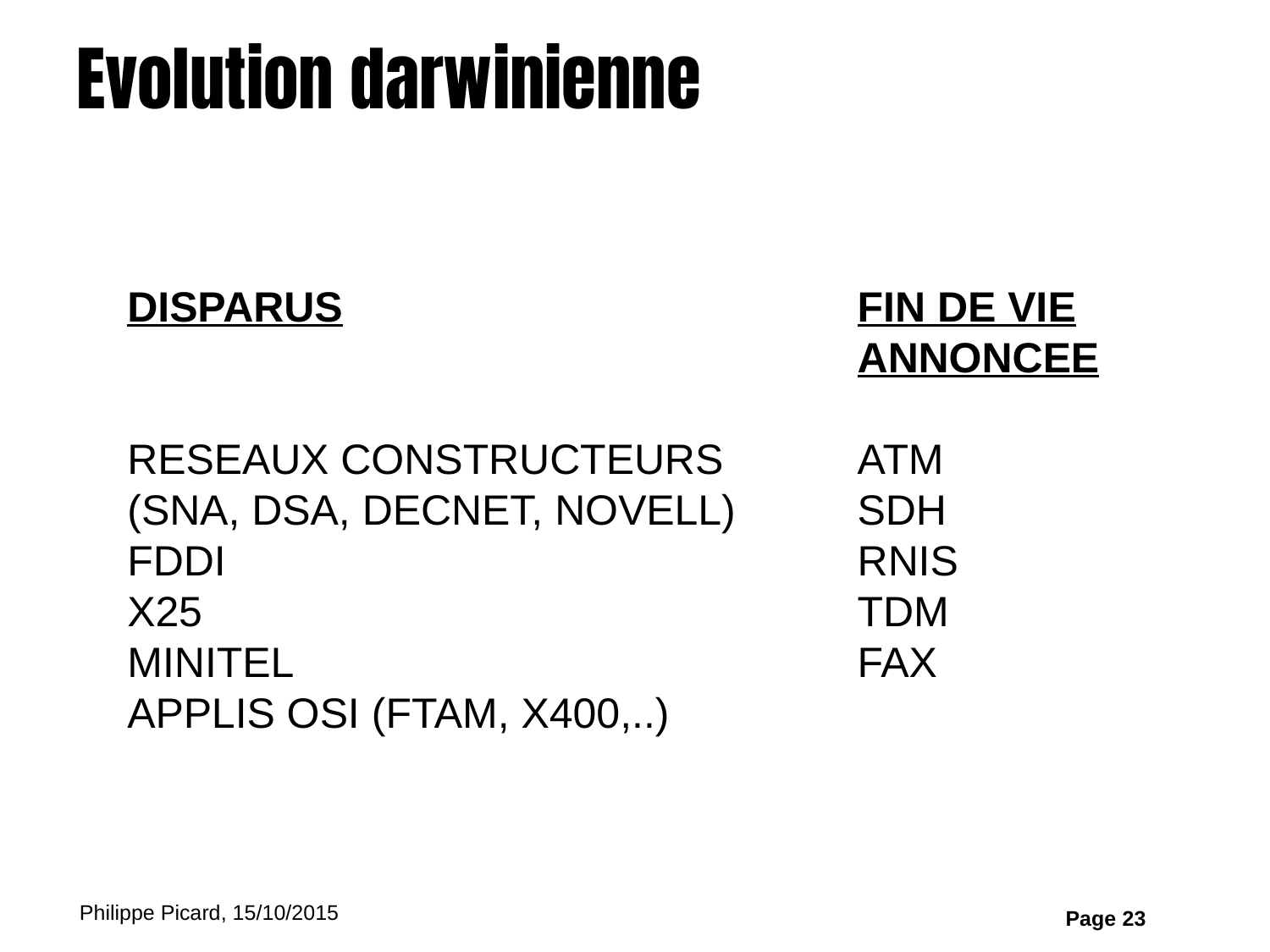

# Evolution darwinienne
DISPARUS

RESEAUX CONSTRUCTEURS
(SNA, DSA, DECNET, NOVELL)
FDDI
X25
MINITEL
APPLIS OSI (FTAM, X400,..)
FIN DE VIE ANNONCEE

ATM
SDH
RNIS
TDM
FAX